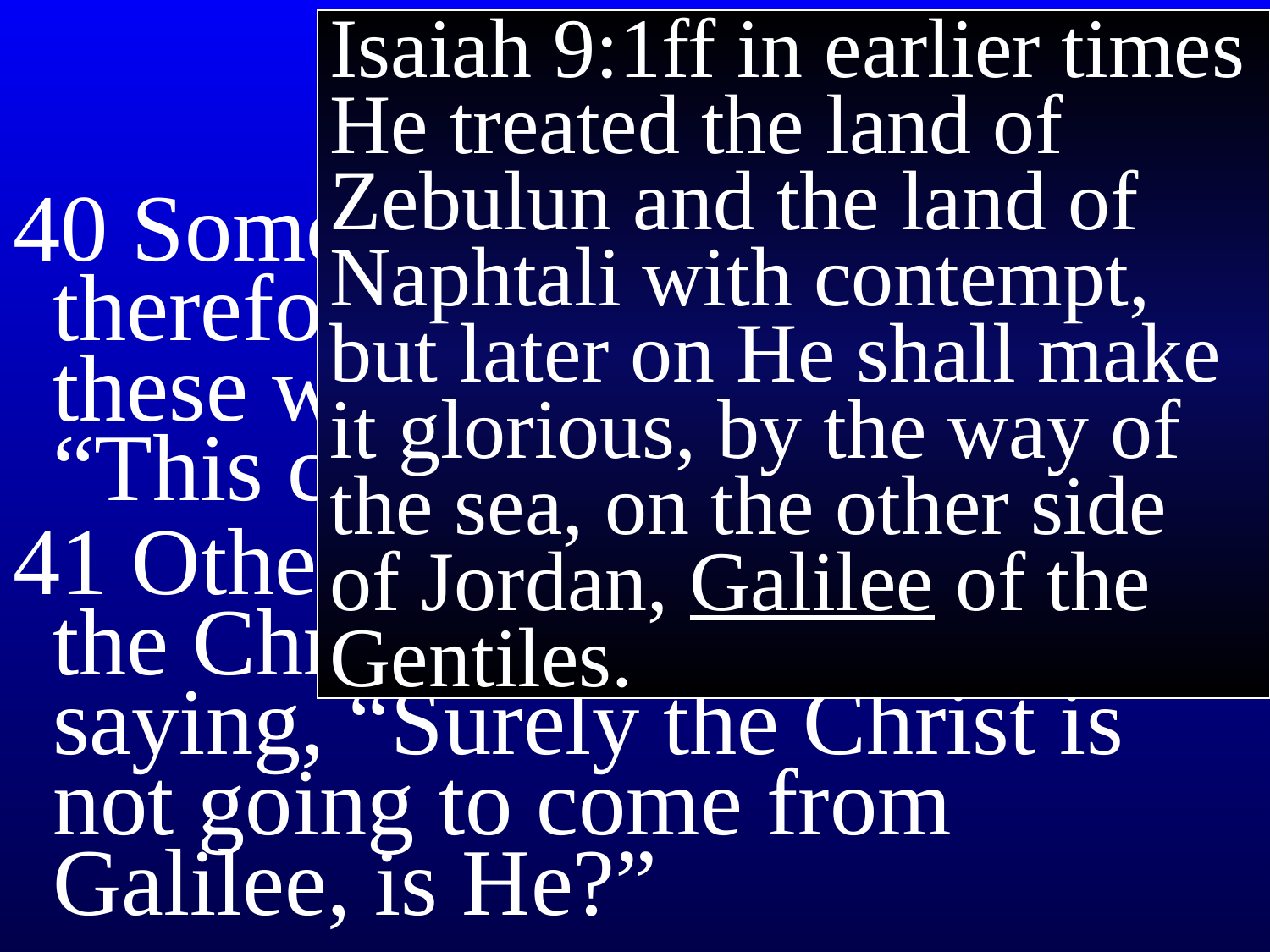

# John 7
Isaiah 9:1ff in earlier times He treated the land of Zebulun and the land of Naphtali with contempt, but later on He shall make it glorious, by the way of the sea, on the other side of Jordan, Galilee of the Gentiles.
40 Some of the people therefore, when they heard these words, were saying, “This certainly is the Prophet.”
41 Others were saying, “This is the Christ.” Still others were saying, “Surely the Christ is not going to come from Galilee, is He?”